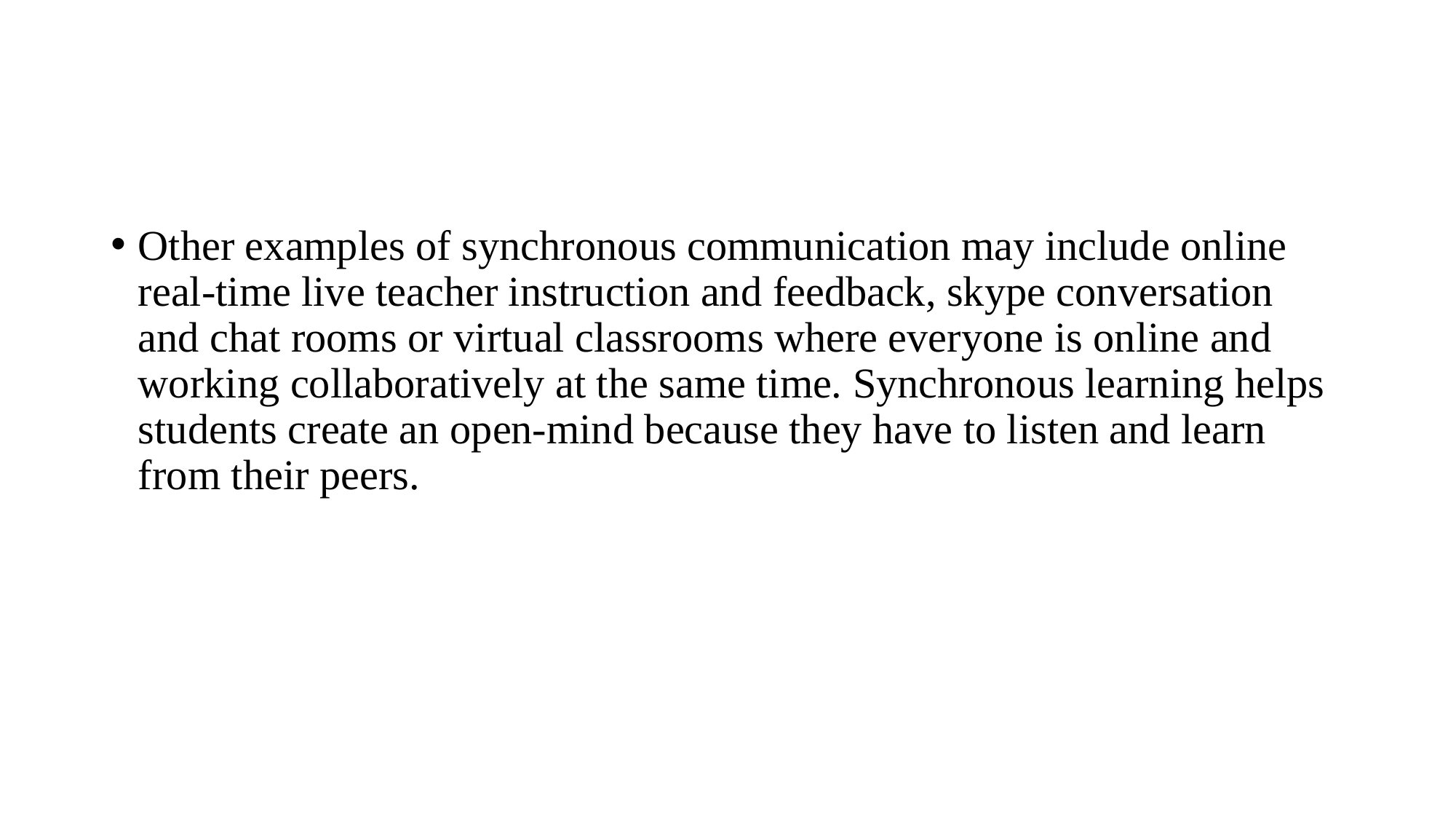

#
Other examples of synchronous communication may include online real-time live teacher instruction and feedback, skype conversation and chat rooms or virtual classrooms where everyone is online and working collaboratively at the same time. Synchronous learning helps students create an open-mind because they have to listen and learn from their peers.